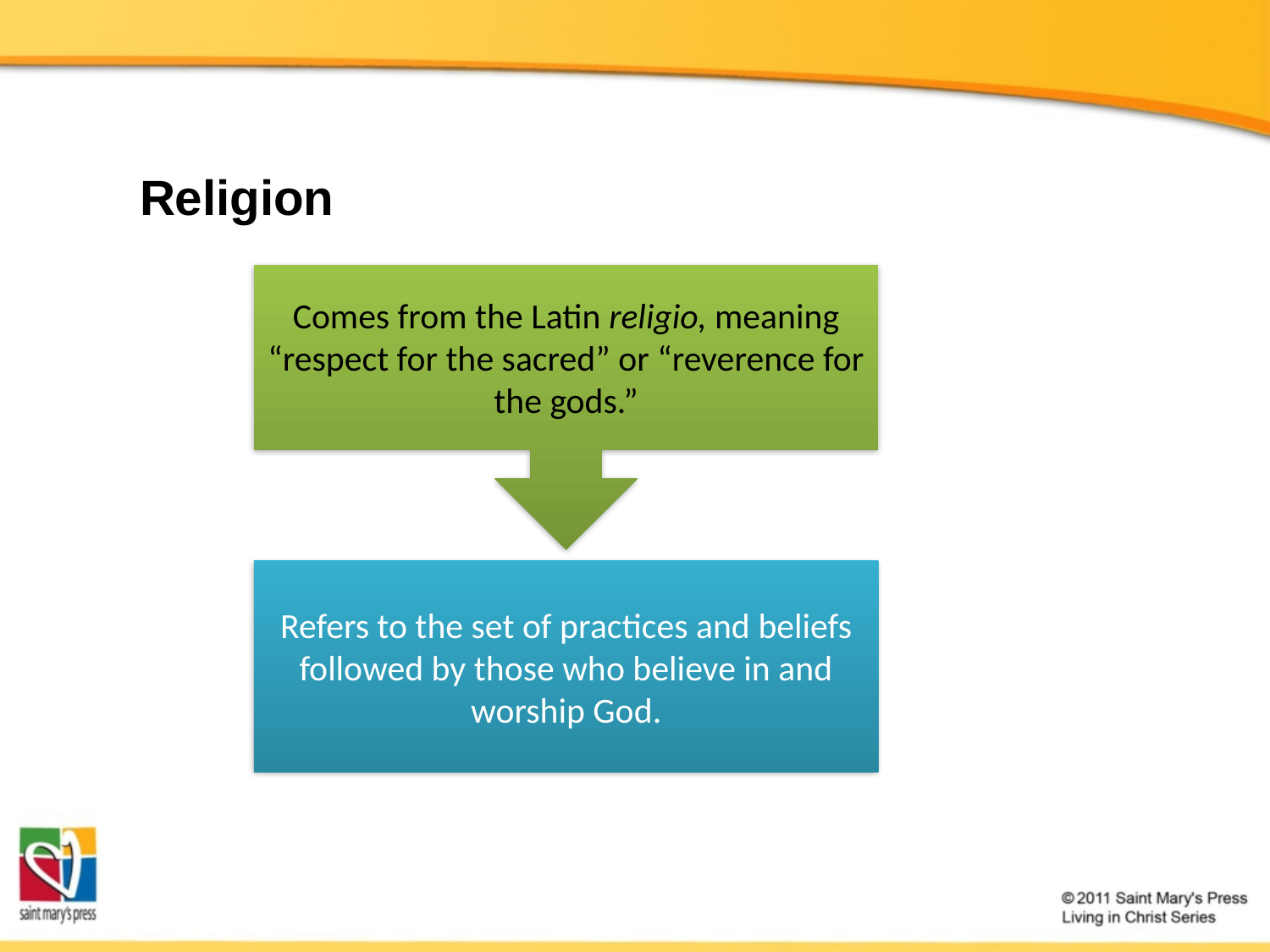

# Religion
Comes from the Latin religio, meaning “respect for the sacred” or “reverence for the gods.”
Refers to the set of practices and beliefs followed by those who believe in and worship God.